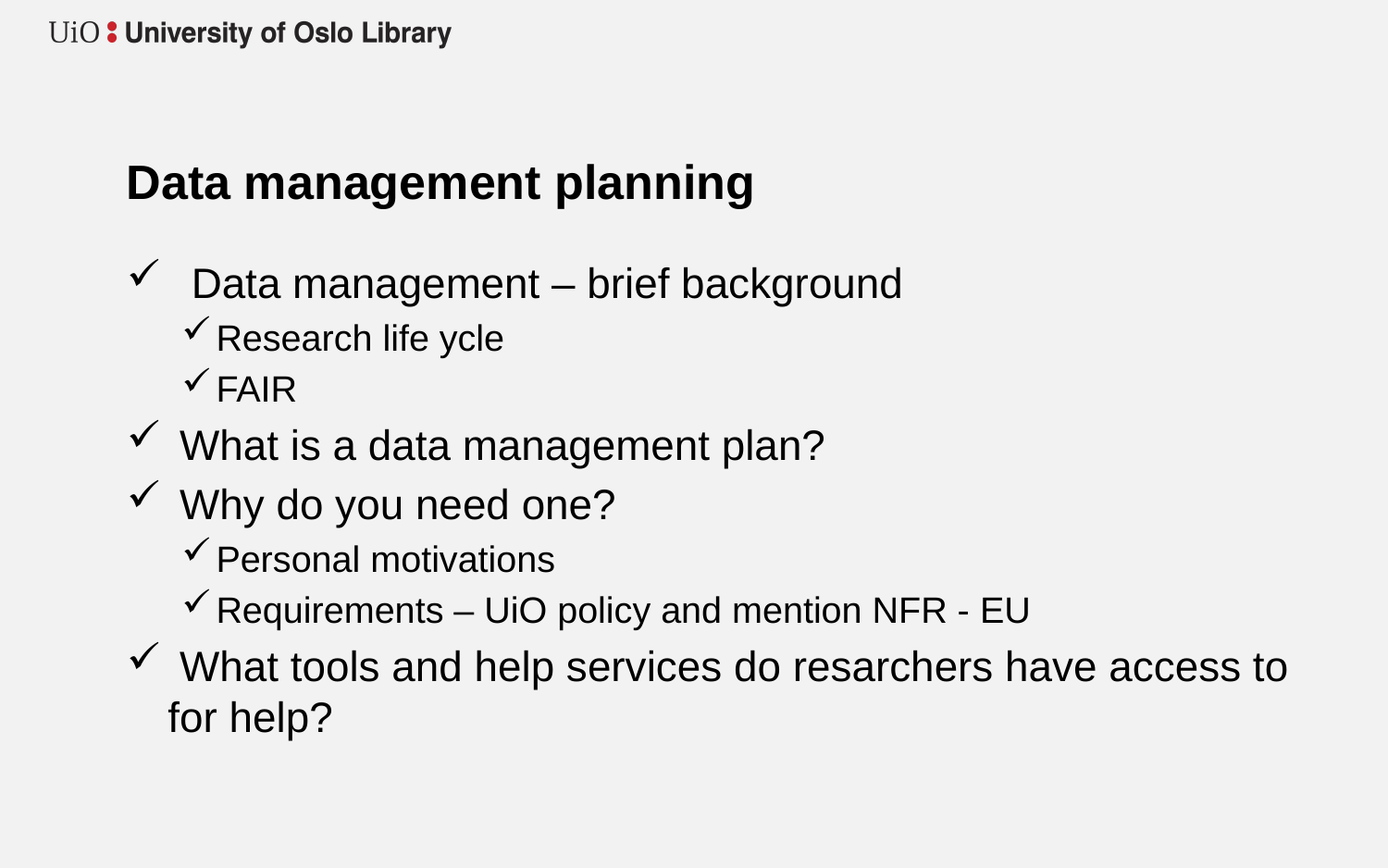

# Data management planning
  Data management – brief background
Research life ycle
FAIR
 What is a data management plan?
 Why do you need one?
Personal motivations
Requirements – UiO policy and mention NFR - EU
 What tools and help services do resarchers have access to for help?